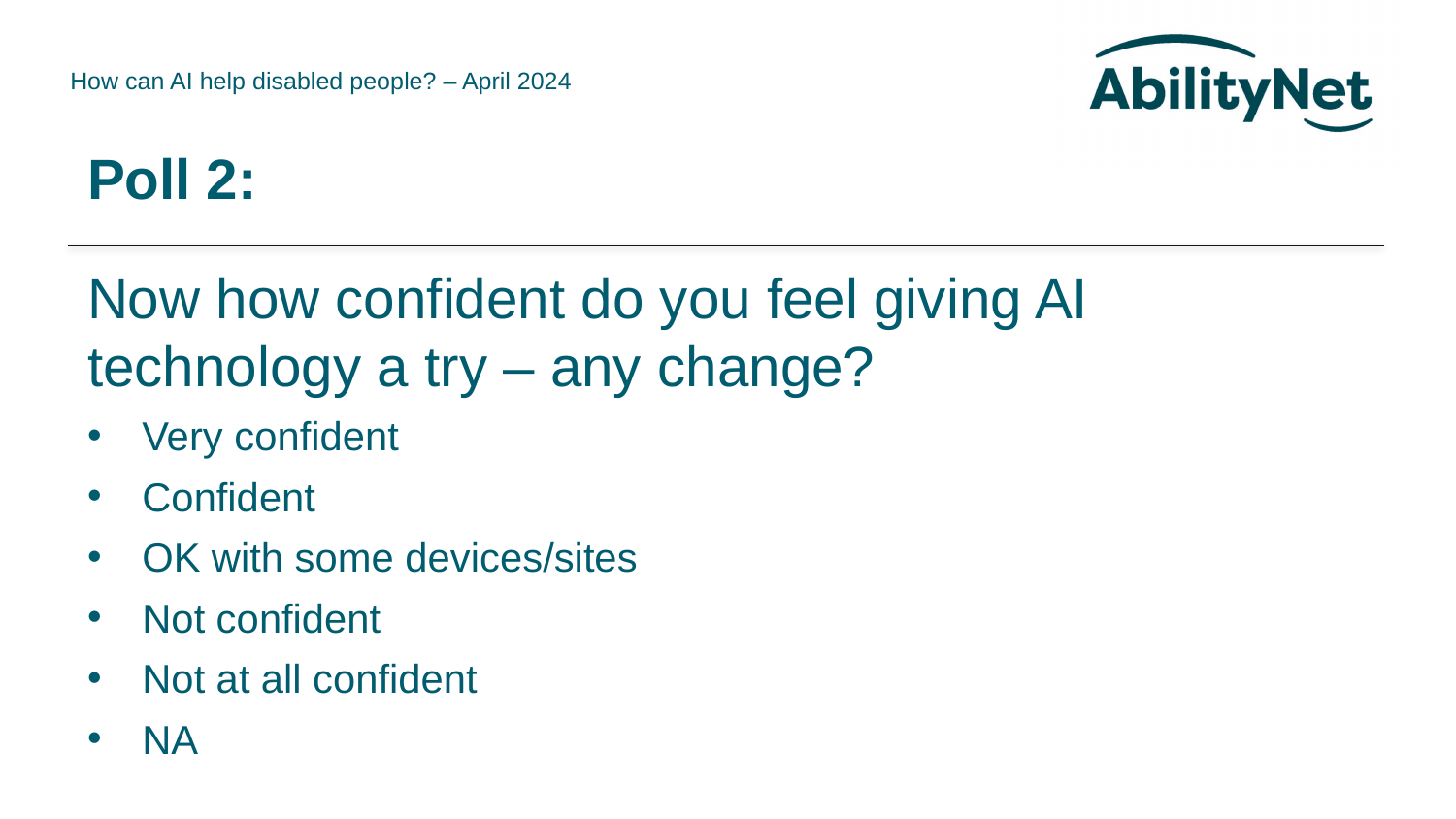

# Poll 2:
Now how confident do you feel giving AI technology a try – any change?
Very confident
Confident
OK with some devices/sites
Not confident
Not at all confident
NA

40